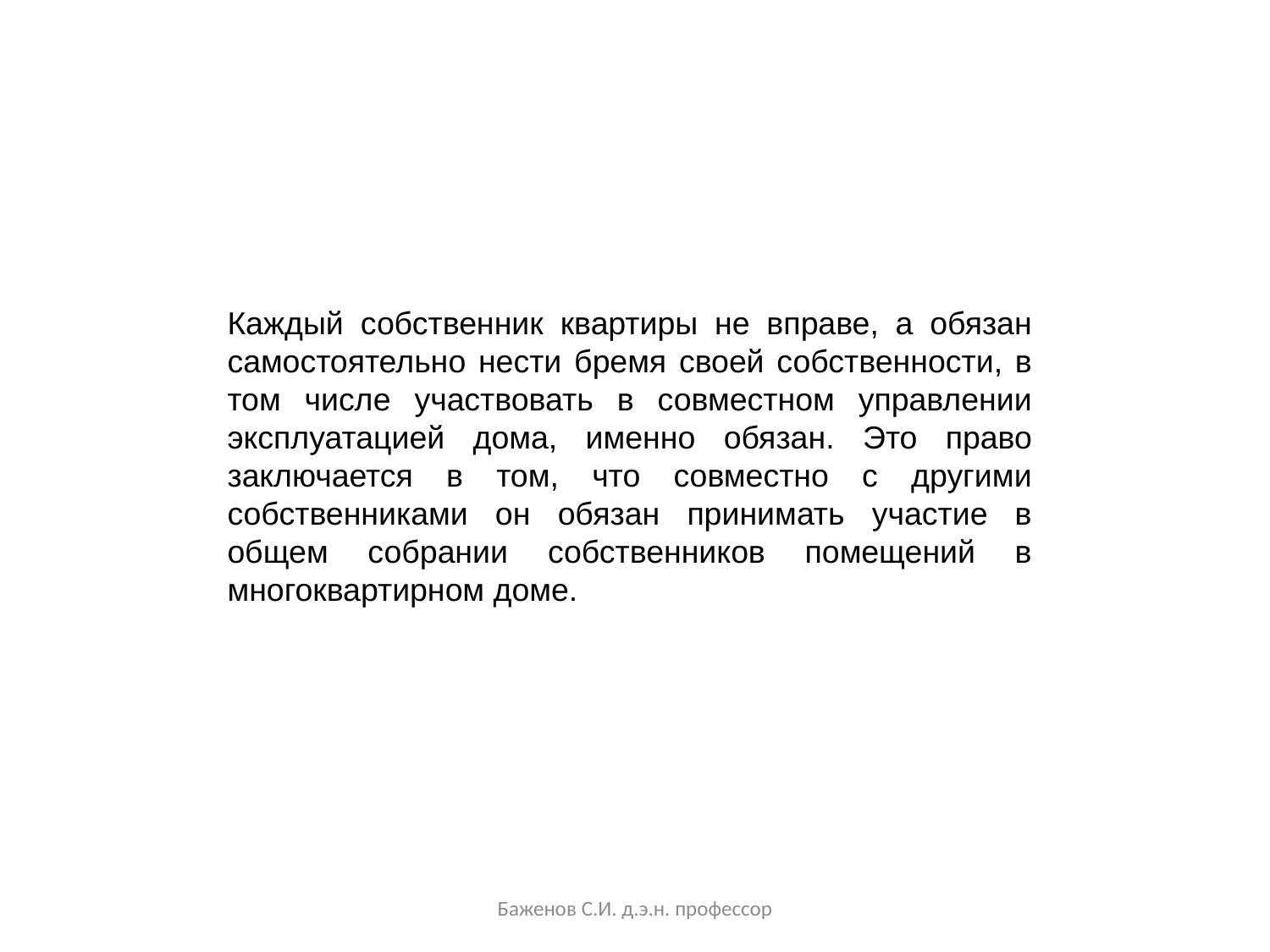

Каждый собственник квартиры не вправе, а обязан самостоятельно нести бремя своей собственности, в том числе участвовать в совместном управлении эксплуатацией дома, именно обязан. Это право заключается в том, что совместно с другими собственниками он обязан принимать участие в общем собрании собственников помещений в многоквартирном доме.
Баженов С.И. д.э.н. профессор